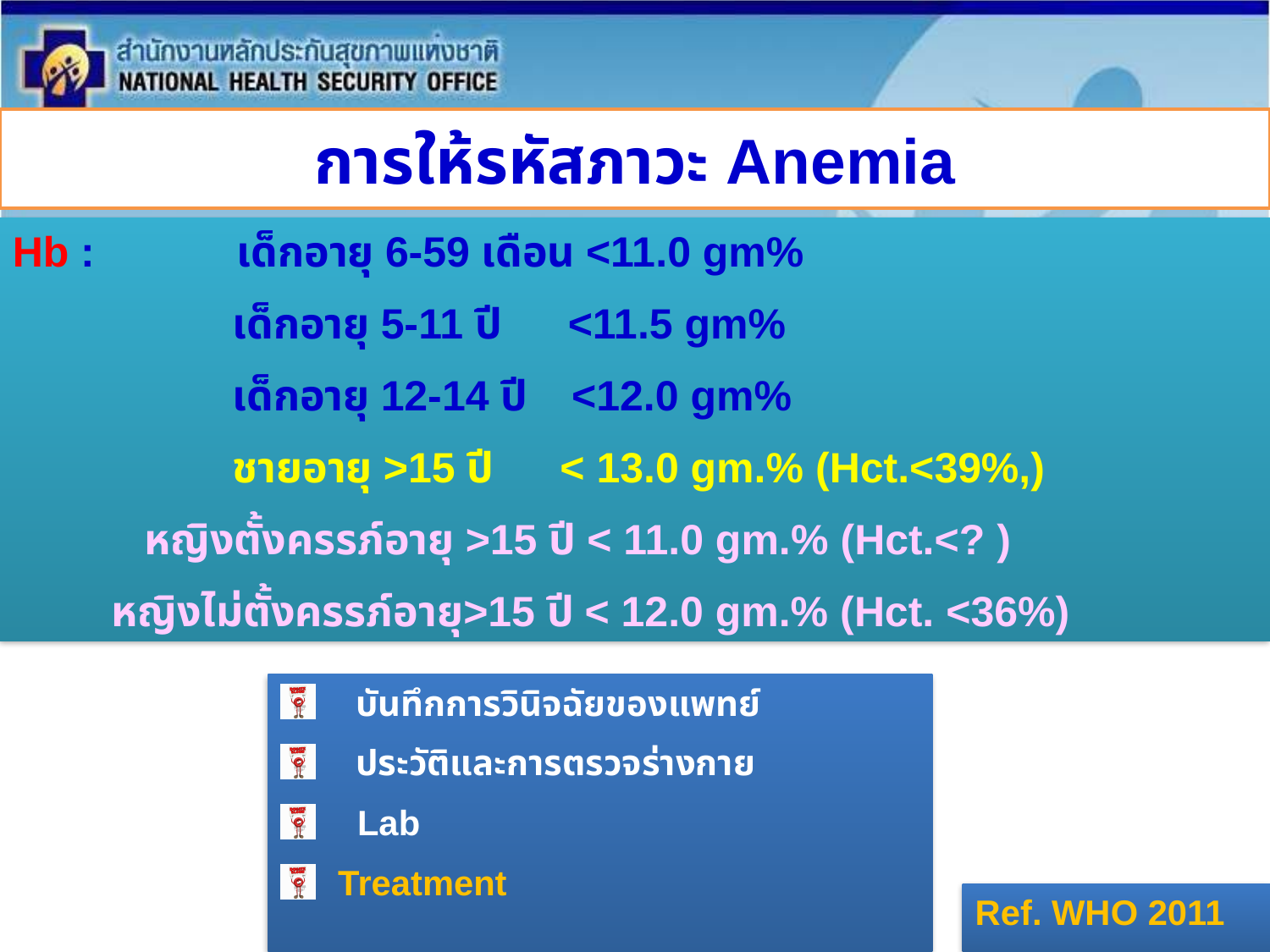

# การให้รหัสภาวะ Anemia
Hb :            เด็กอายุ 6-59 เดือน <11.0 gm%
                    เด็กอายุ 5-11 ปี      <11.5 gm%
                    เด็กอายุ 12-14 ปี    <12.0 gm%
                    ชายอายุ >15 ปี      < 13.0 gm.% (Hct.<39%,)
            หญิงตั้งครรภ์อายุ >15 ปี < 11.0 gm.% (Hct.<? )
         หญิงไม่ตั้งครรภ์อายุ>15 ปี < 12.0 gm.% (Hct. <36%)
   บันทึกการวินิจฉัยของแพทย์
   ประวัติและการตรวจร่างกาย
   Lab
 Treatment

Ref. WHO 2011